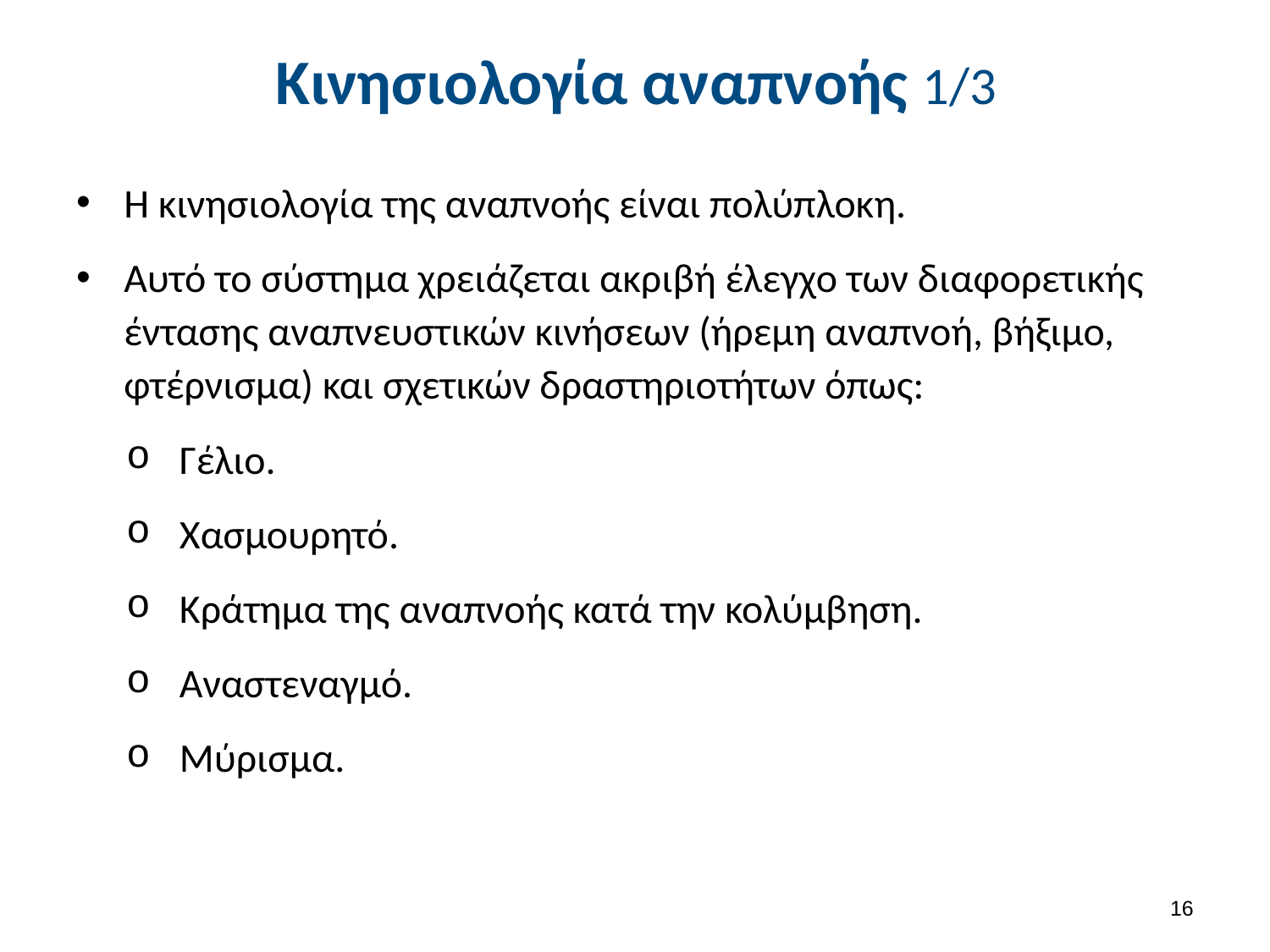

# Κινησιολογία αναπνοής 1/3
Η κινησιολογία της αναπνοής είναι πολύπλοκη.
Αυτό το σύστημα χρειάζεται ακριβή έλεγχο των διαφορετικής έντασης αναπνευστικών κινήσεων (ήρεμη αναπνοή, βήξιμο, φτέρνισμα) και σχετικών δραστηριοτήτων όπως:
Γέλιο.
Χασμουρητό.
Κράτημα της αναπνοής κατά την κολύμβηση.
Αναστεναγμό.
Μύρισμα.
16